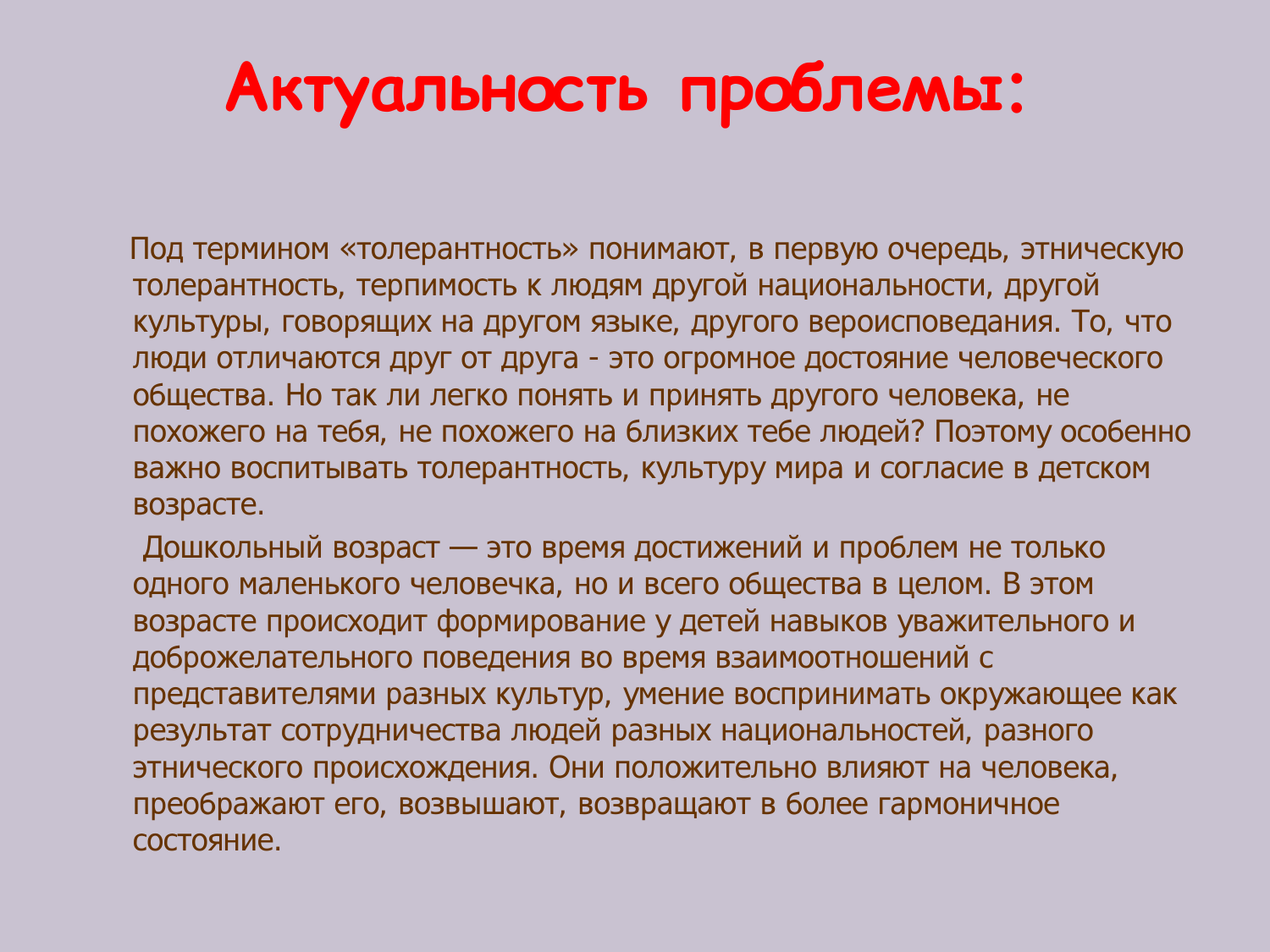

# Актуальность проблемы:
       Под термином «толерантность» понимают, в первую очередь, этническую толерантность, терпимость к людям другой национальности, другой культуры, говорящих на другом языке, другого вероисповедания. То, что люди отличаются друг от друга - это огромное достояние человеческого общества. Но так ли легко понять и принять другого человека, не похожего на тебя, не похожего на близких тебе людей? Поэтому особенно важно воспитывать толерантность, культуру мира и согласие в детском возрасте.
       Дошкольный возраст — это время достижений и проблем не только одного маленького человечка, но и всего общества в целом. В этом возрасте происходит формирование у детей навыков уважительного и доброжелательного поведения во время взаимоотношений с представителями разных культур, умение воспринимать окружающее как результат сотрудничества людей разных национальностей, разного этнического происхождения. Они положительно влияют на человека, преображают его, возвышают, возвращают в более гармоничное состояние.